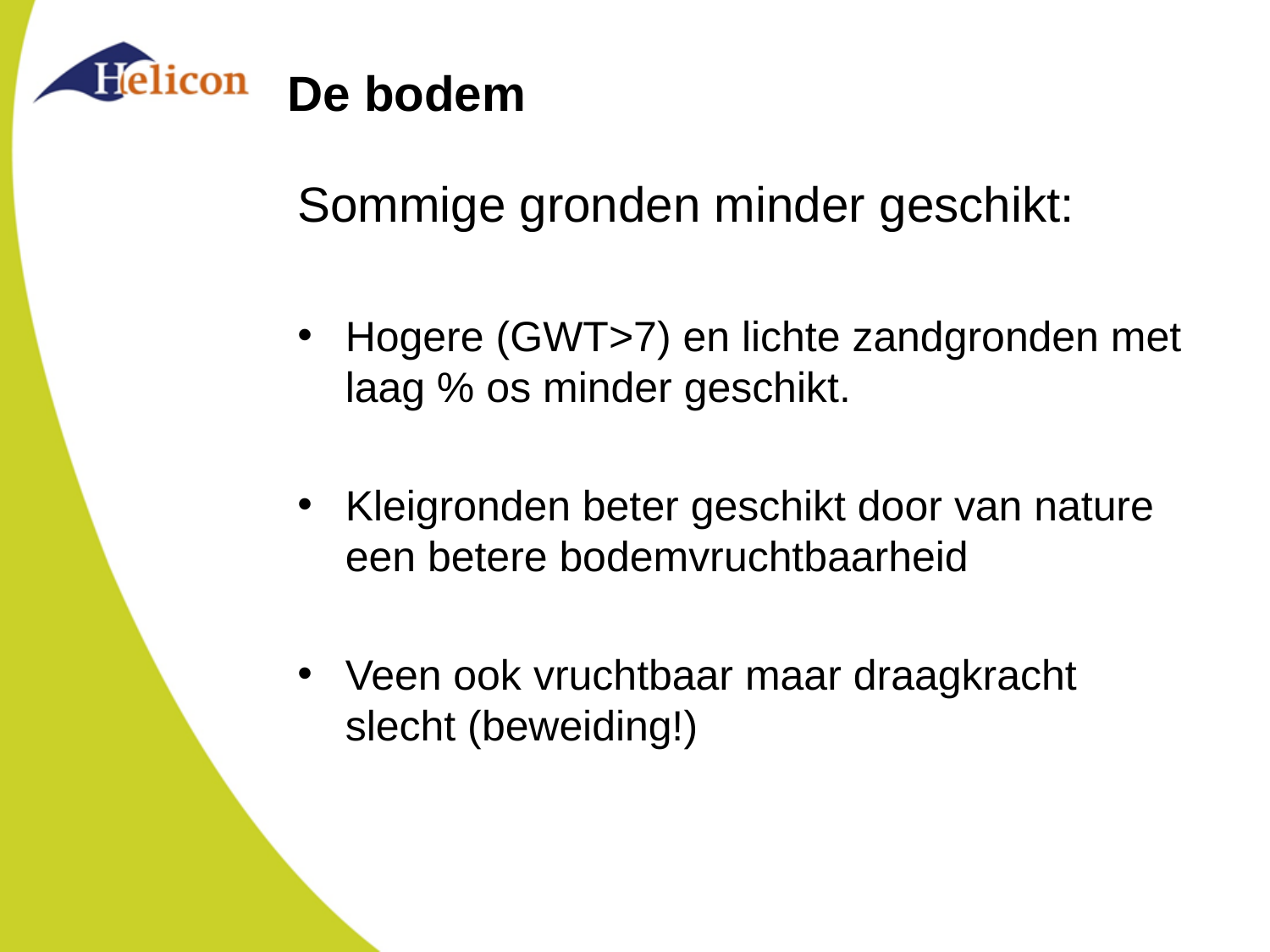

# De bodem
Sommige gronden minder geschikt:

Hogere (GWT>7) en lichte zandgronden met laag % os minder geschikt.

Kleigronden beter geschikt door van nature een betere bodemvruchtbaarheid

Veen ook vruchtbaar maar draagkracht slecht (beweiding!)